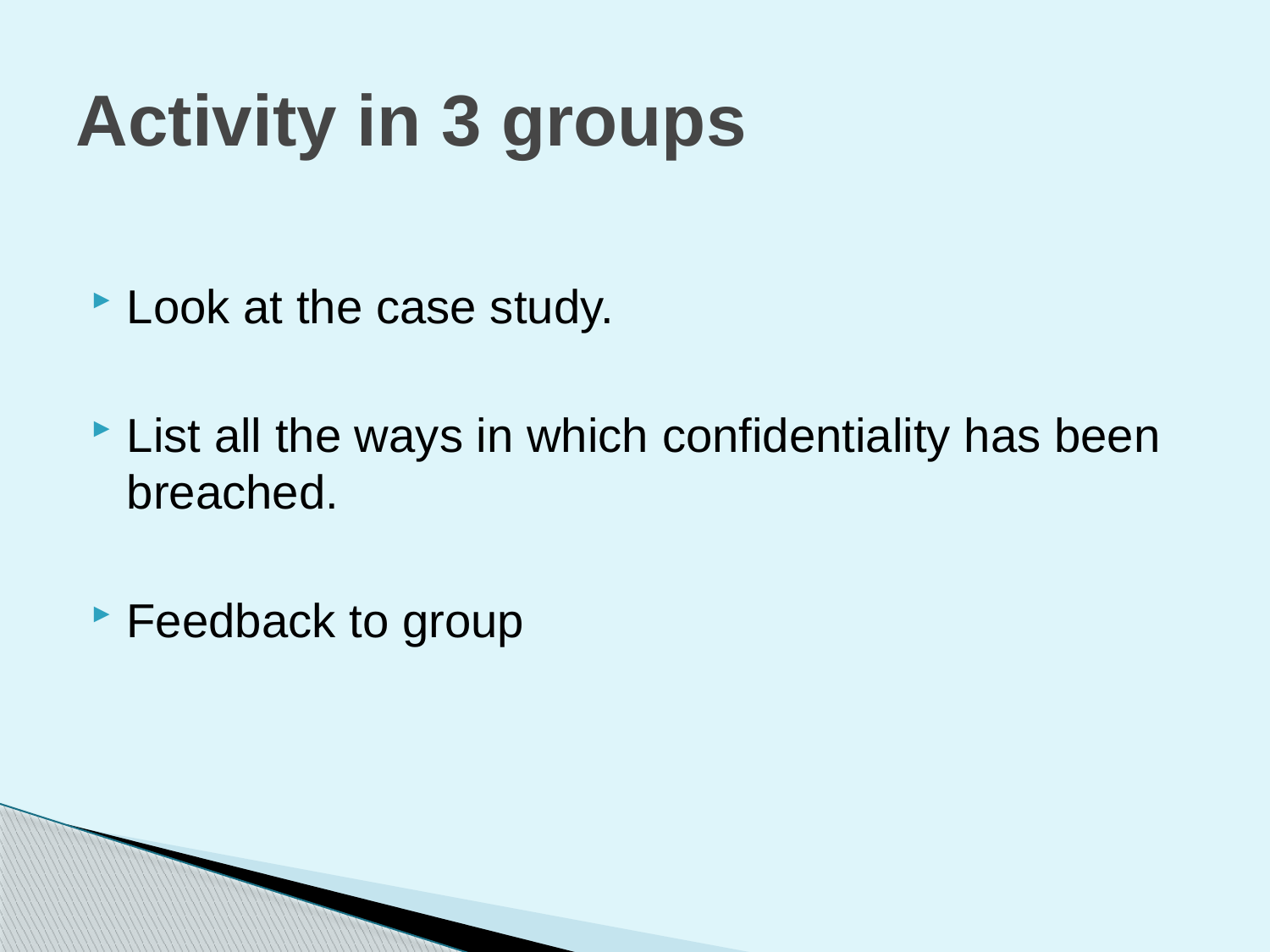

# Activity in 3 groups

Look at the case study.

List all the ways in which confidentiality has been breached.

Feedback to group